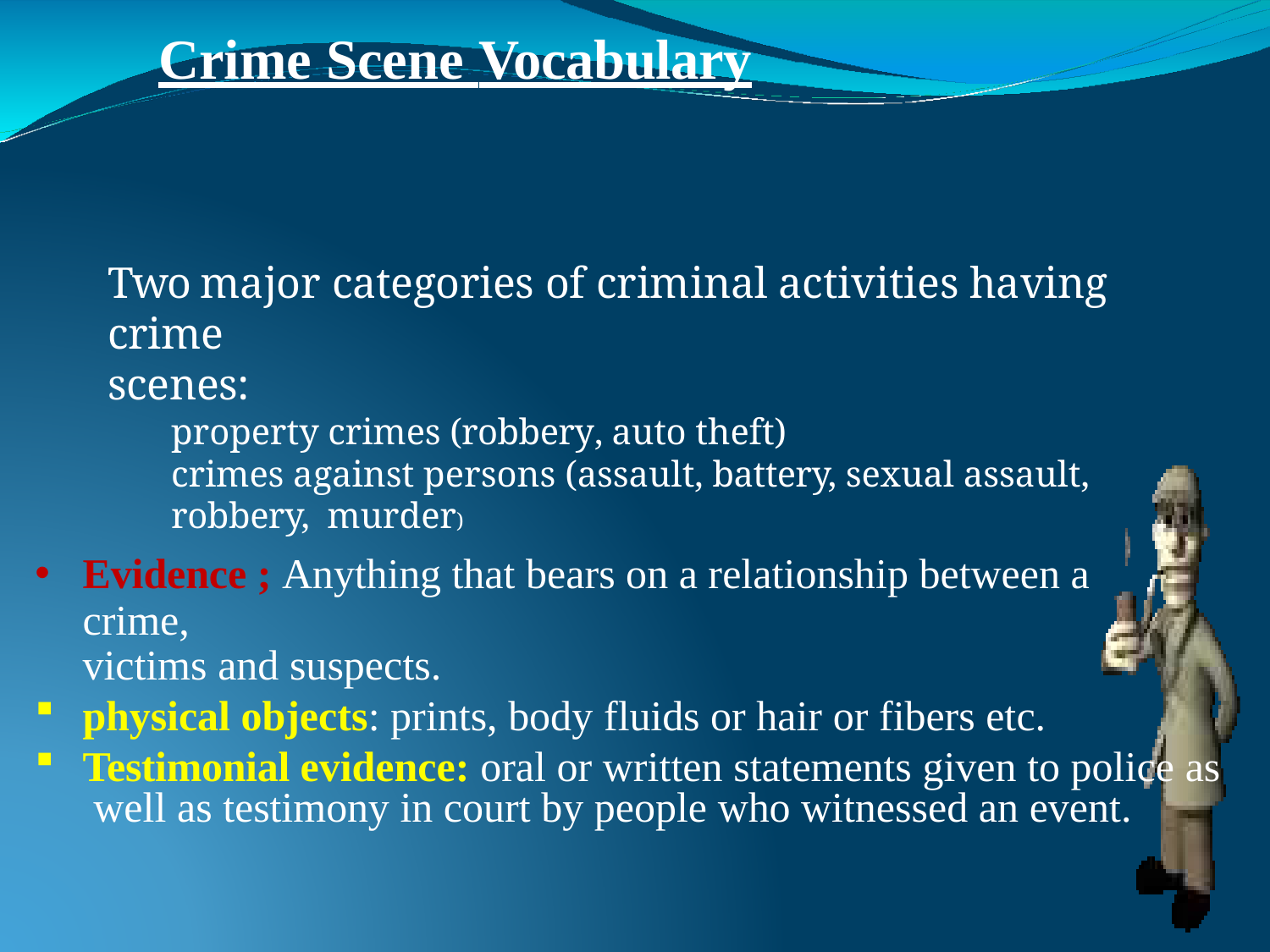

# Crime Scene Vocabulary
Two major categories of criminal activities having  crime
scenes:
property crimes (robbery, auto theft)
crimes against persons (assault, battery, sexual assault, robbery,  murder)
Evidence ; Anything that bears on a relationship between a crime,
victims and suspects.
physical objects: prints, body fluids or hair or fibers etc.
Testimonial evidence: oral or written statements given to police as  well as testimony in court by people who witnessed an event.